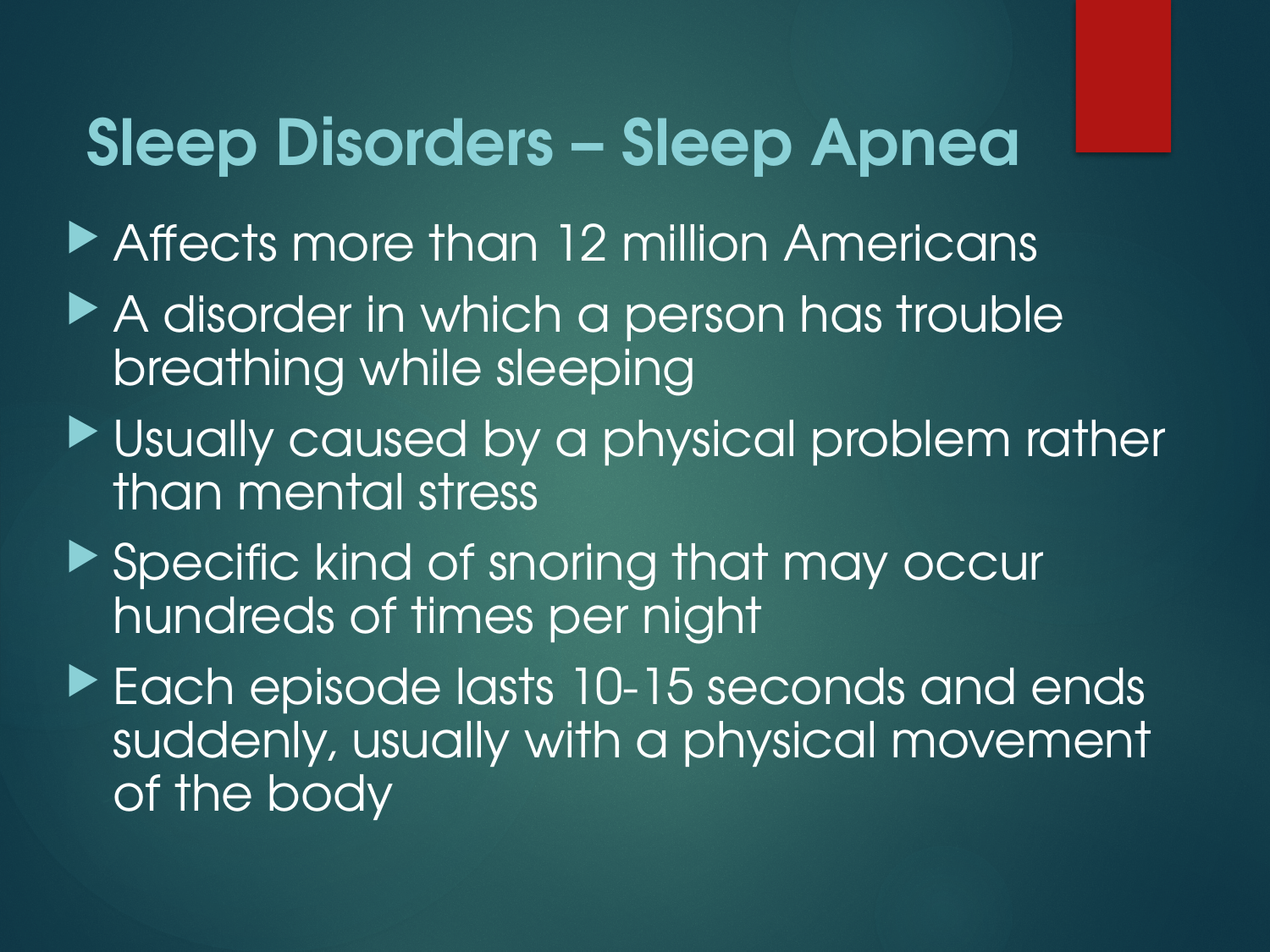

# Sleep Disorders – Sleep Apnea
Affects more than 12 million Americans
A disorder in which a person has trouble breathing while sleeping
Usually caused by a physical problem rather than mental stress
Specific kind of snoring that may occur hundreds of times per night
Each episode lasts 10-15 seconds and ends suddenly, usually with a physical movement of the body